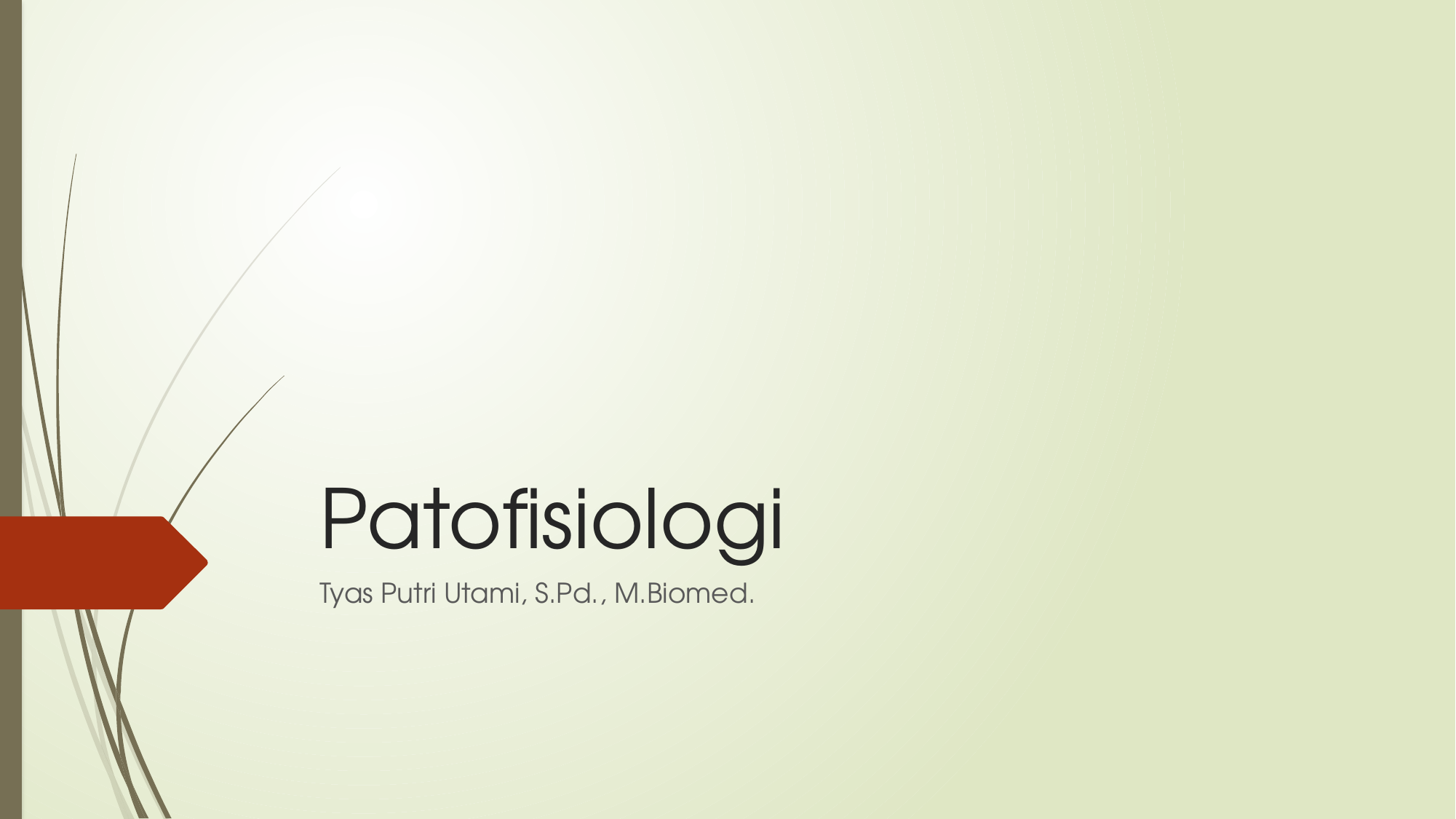

# Patofisiologi
Tyas Putri Utami, S.Pd., M.Biomed.